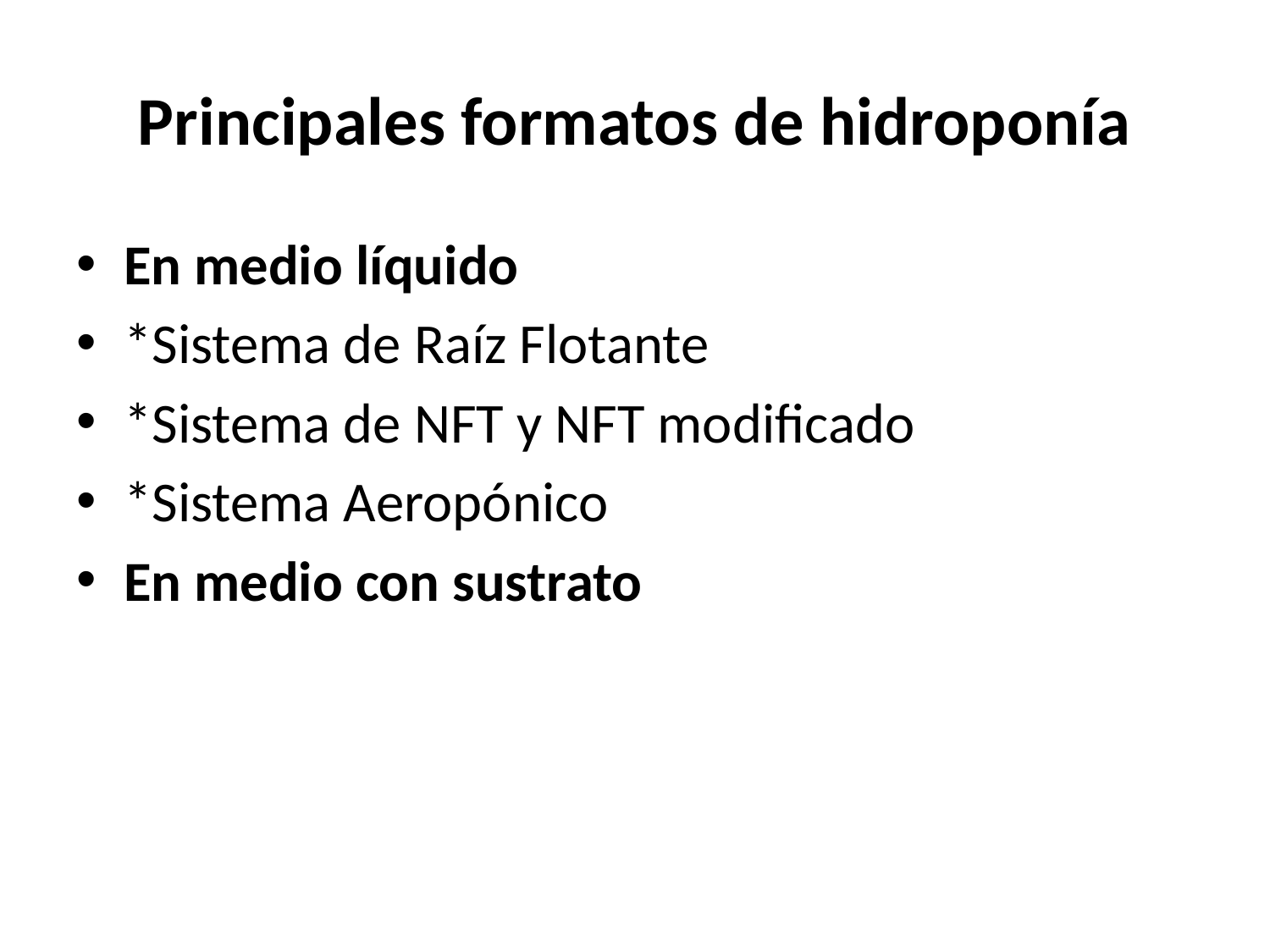

# Principales formatos de hidroponía
En medio líquido
*Sistema de Raíz Flotante
*Sistema de NFT y NFT modificado
*Sistema Aeropónico
En medio con sustrato